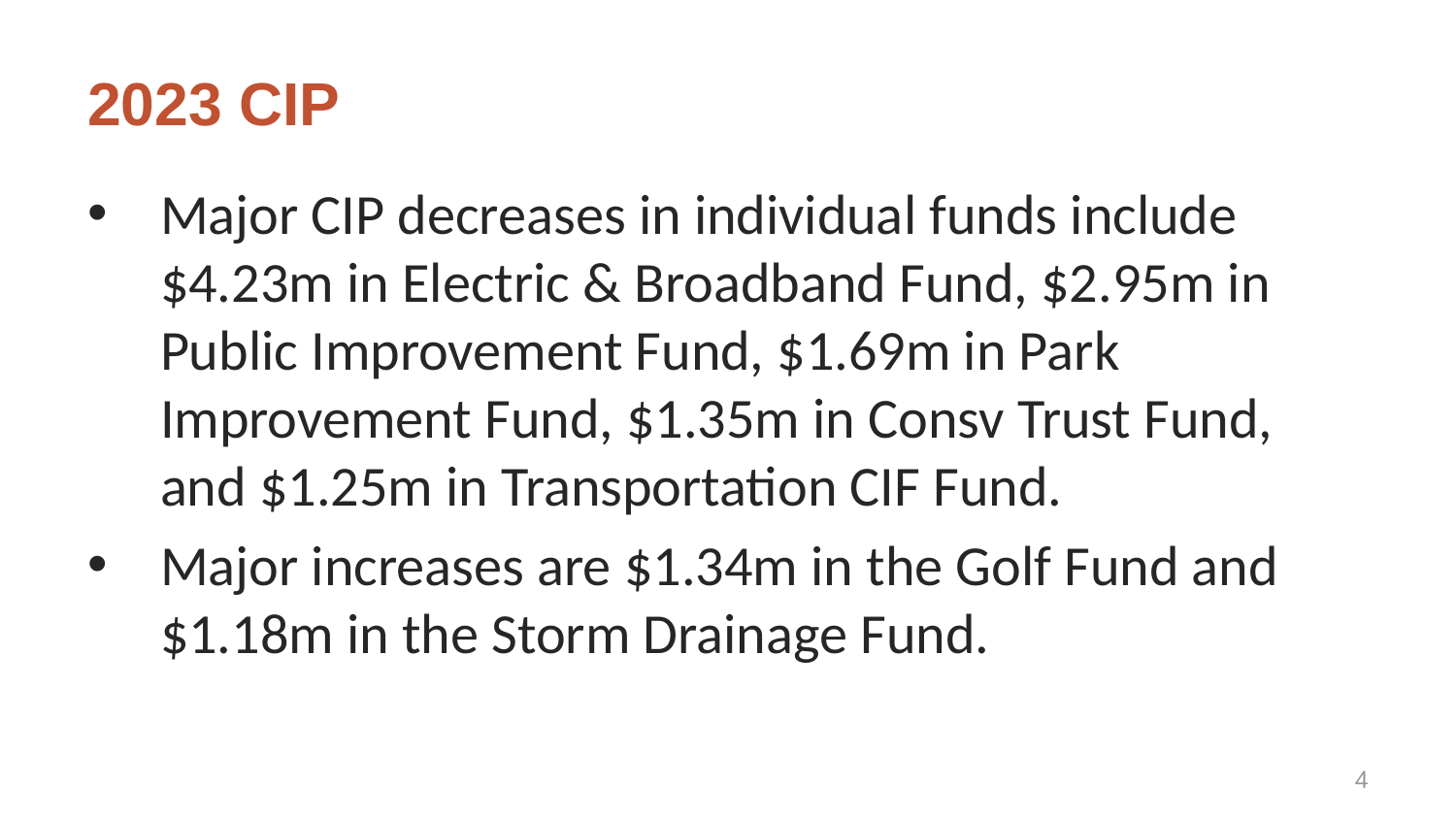

# 2023 CIP
Major CIP decreases in individual funds include $4.23m in Electric & Broadband Fund, $2.95m in Public Improvement Fund, $1.69m in Park Improvement Fund, $1.35m in Consv Trust Fund, and $1.25m in Transportation CIF Fund.
Major increases are $1.34m in the Golf Fund and $1.18m in the Storm Drainage Fund.
4